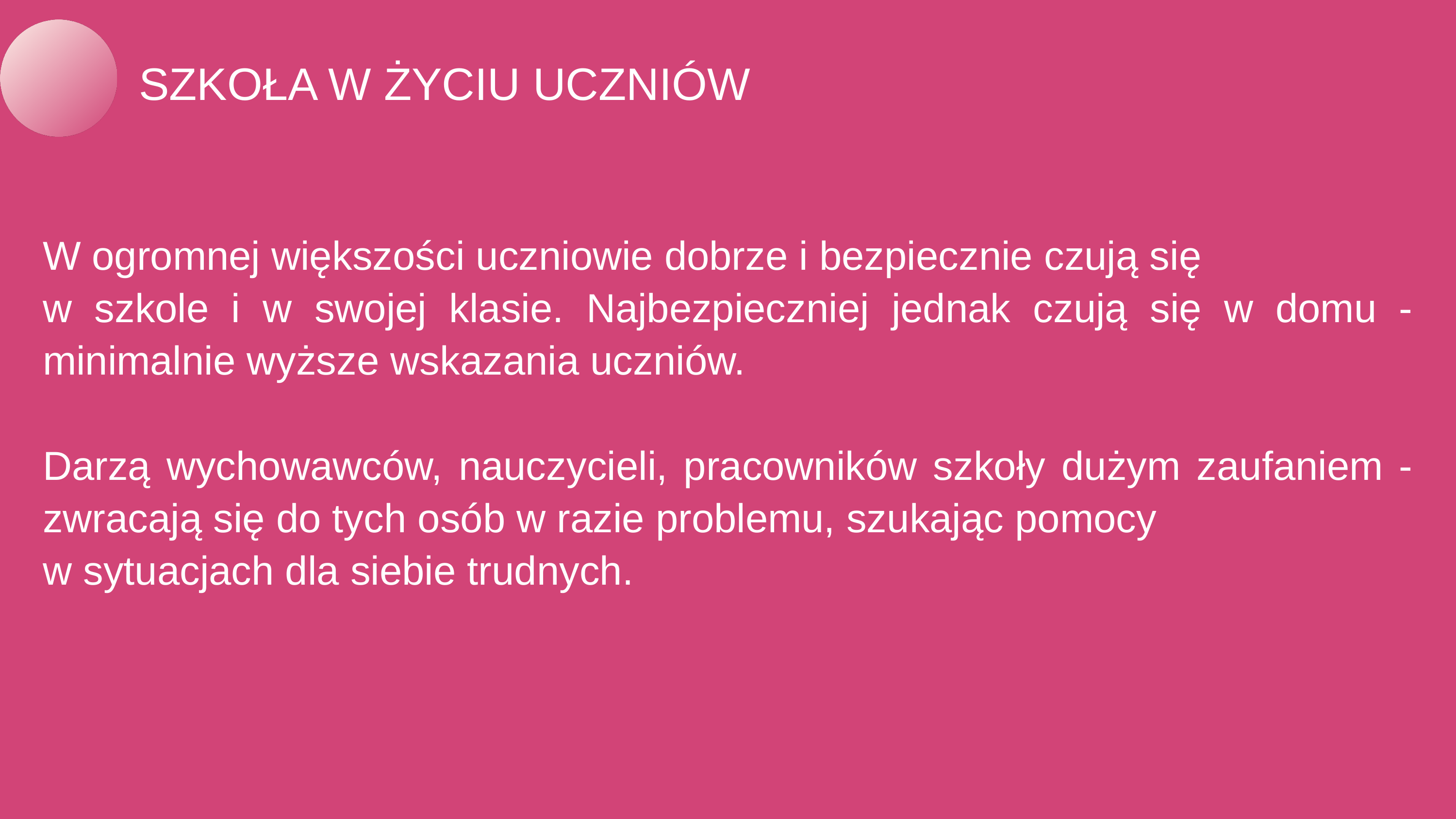

SZKOŁA W ŻYCIU UCZNIÓW
W ogromnej większości uczniowie dobrze i bezpiecznie czują się
w szkole i w swojej klasie. Najbezpieczniej jednak czują się w domu - minimalnie wyższe wskazania uczniów.

Darzą wychowawców, nauczycieli, pracowników szkoły dużym zaufaniem - zwracają się do tych osób w razie problemu, szukając pomocy
w sytuacjach dla siebie trudnych.